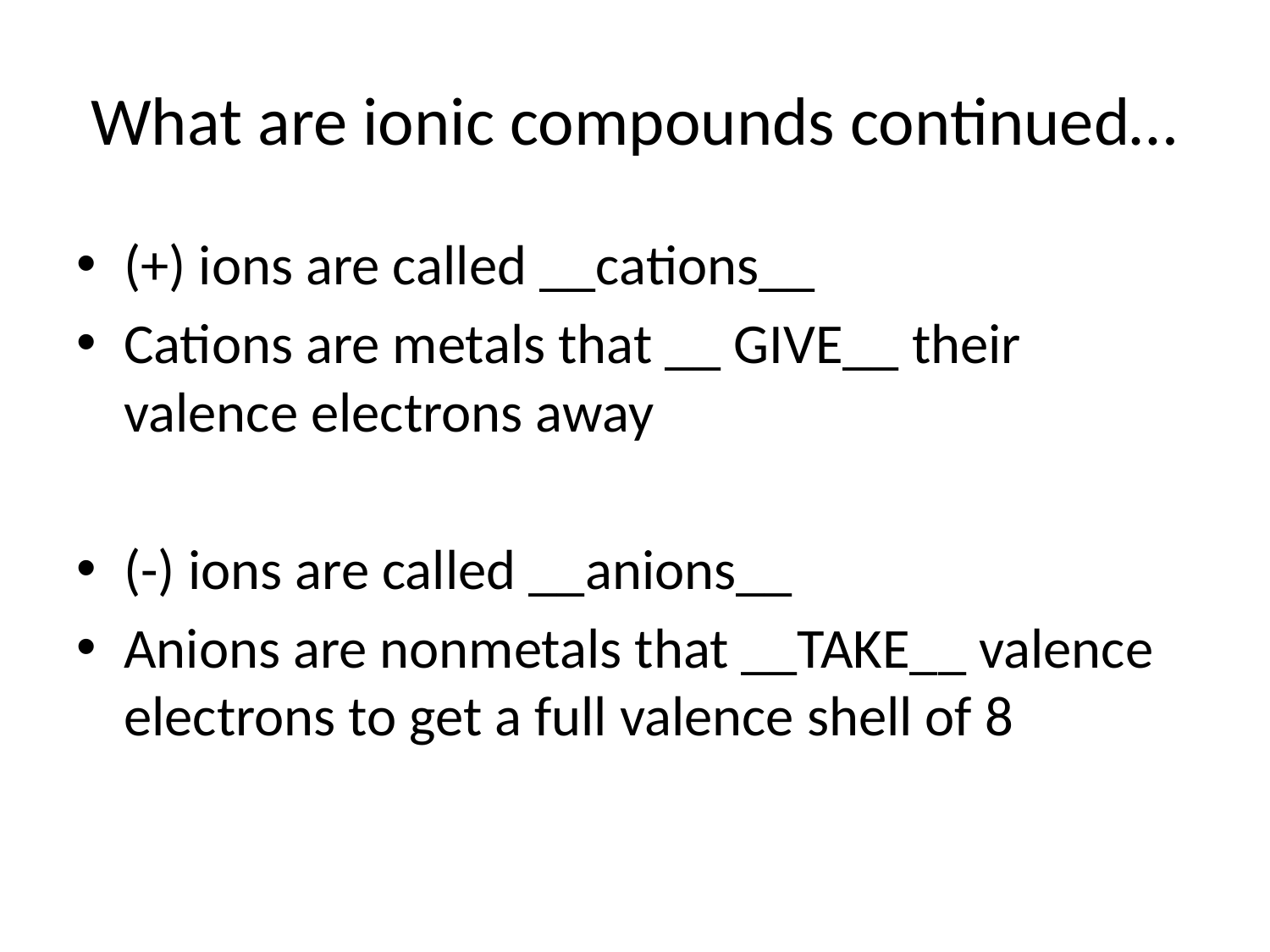

# What are ionic compounds continued…
(+) ions are called __cations__
Cations are metals that __ GIVE__ their valence electrons away

(-) ions are called __anions__
Anions are nonmetals that __TAKE__ valence electrons to get a full valence shell of 8